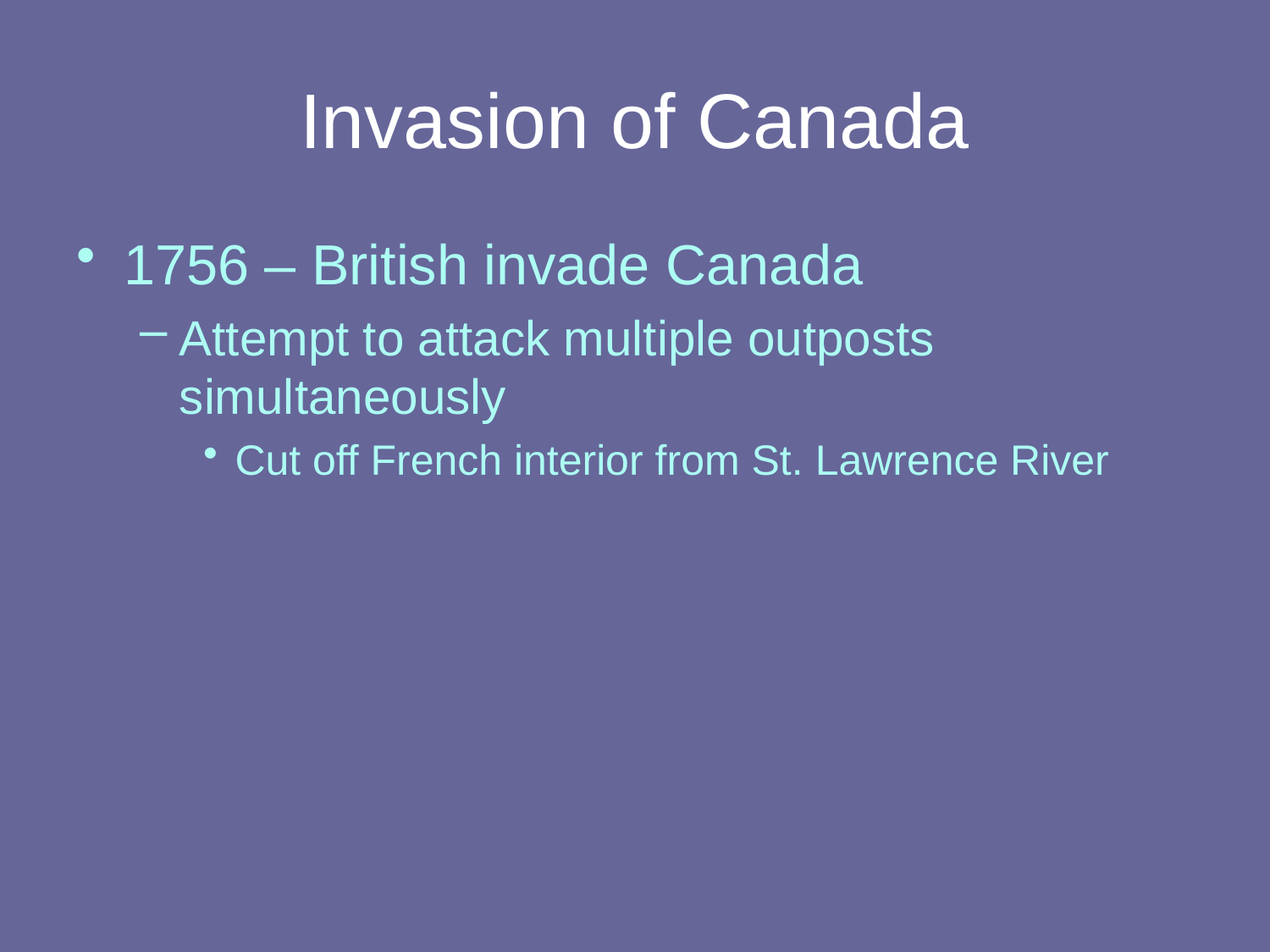

# Invasion of Canada
1756 – British invade Canada
Attempt to attack multiple outposts simultaneously
Cut off French interior from St. Lawrence River